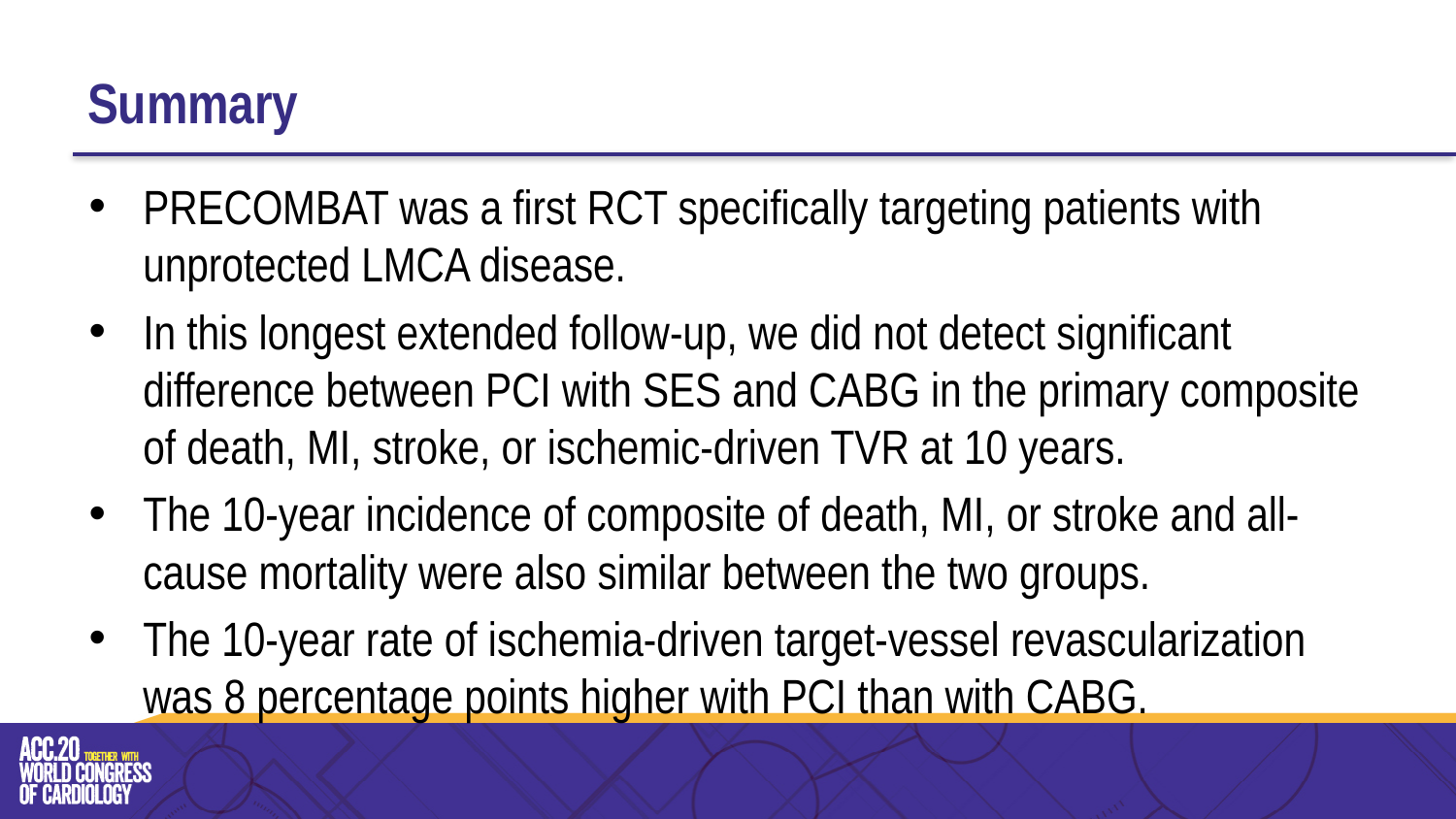

# Summary
PRECOMBAT was a first RCT specifically targeting patients with unprotected LMCA disease.
In this longest extended follow-up, we did not detect significant difference between PCI with SES and CABG in the primary composite of death, MI, stroke, or ischemic-driven TVR at 10 years.
The 10-year incidence of composite of death, MI, or stroke and all-cause mortality were also similar between the two groups.
The 10-year rate of ischemia-driven target-vessel revascularization was 8 percentage points higher with PCI than with CABG.